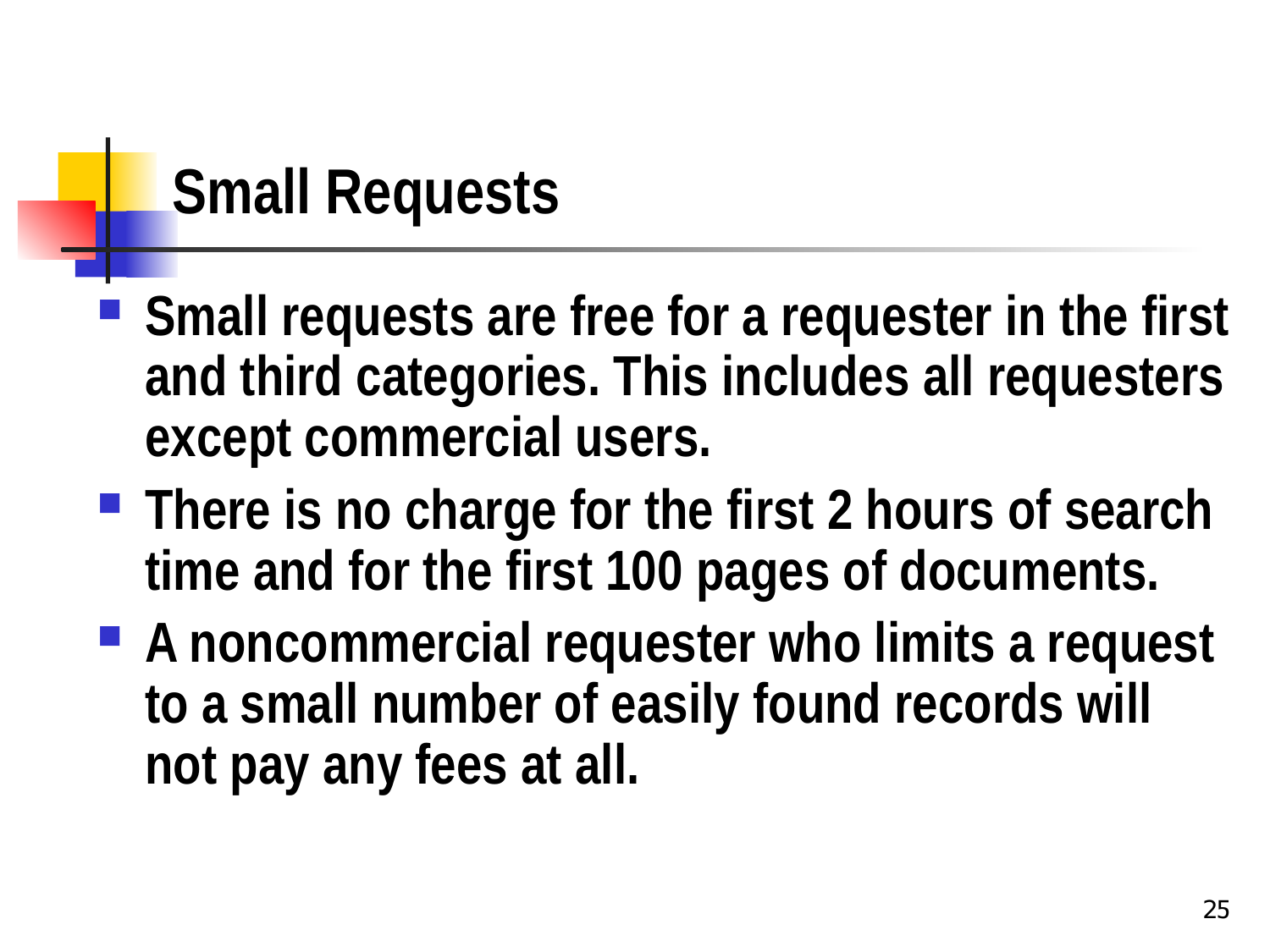

# Small Requests
Small requests are free for a requester in the first and third categories. This includes all requesters except commercial users.
There is no charge for the first 2 hours of search time and for the first 100 pages of documents.
A noncommercial requester who limits a request to a small number of easily found records will not pay any fees at all.
25